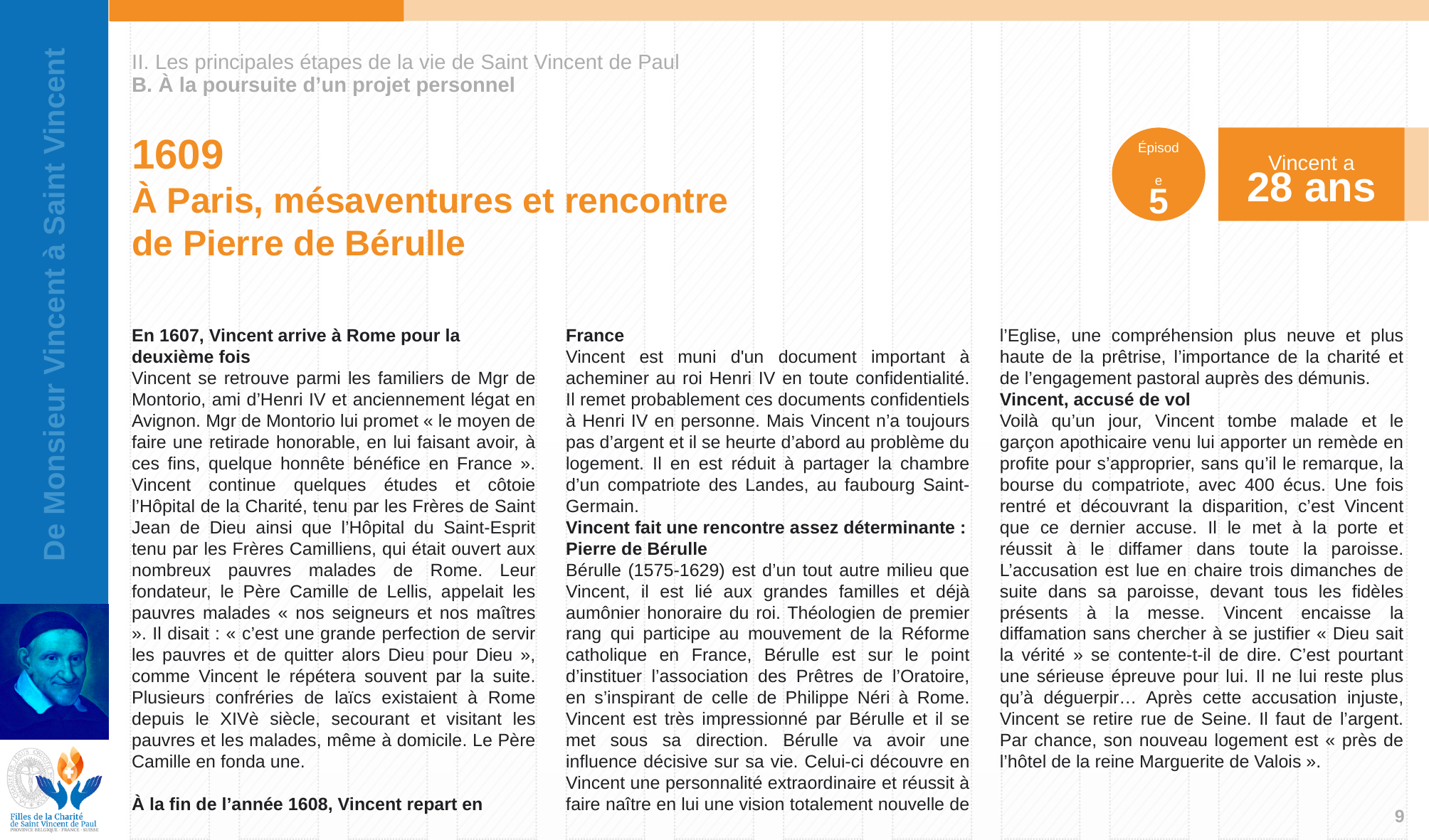

II. Les principales étapes de la vie de Saint Vincent de Paul
B. À la poursuite d’un projet personnel
Épisode
5
Vincent a
28 ans
1609
À Paris, mésaventures et rencontre
de Pierre de Bérulle

En 1607, Vincent arrive à Rome pour la deuxième fois
Vincent se retrouve parmi les familiers de Mgr de Montorio, ami d’Henri IV et anciennement légat en Avignon. Mgr de Montorio lui promet « le moyen de faire une retirade honorable, en lui faisant avoir, à ces fins, quelque honnête bénéfice en France ». Vincent continue quelques études et côtoie l’Hôpital de la Charité, tenu par les Frères de Saint Jean de Dieu ainsi que l’Hôpital du Saint-Esprit tenu par les Frères Camilliens, qui était ouvert aux nombreux pauvres malades de Rome. Leur fondateur, le Père Camille de Lellis, appelait les pauvres malades « nos seigneurs et nos maîtres ». Il disait : « c’est une grande perfection de servir les pauvres et de quitter alors Dieu pour Dieu », comme Vincent le répétera souvent par la suite. Plusieurs confréries de laïcs existaient à Rome depuis le XIVè siècle, secourant et visitant les pauvres et les malades, même à domicile. Le Père Camille en fonda une.

À la fin de l’année 1608, Vincent repart en France
Vincent est muni d'un document important à acheminer au roi Henri IV en toute confidentialité. Il remet probablement ces documents confidentiels à Henri IV en personne. Mais Vincent n’a toujours pas d’argent et il se heurte d’abord au problème du logement. Il en est réduit à partager la chambre d’un compatriote des Landes, au faubourg Saint-Germain.
Vincent fait une rencontre assez déterminante : Pierre de Bérulle
Bérulle (1575-1629) est d’un tout autre milieu que Vincent, il est lié aux grandes familles et déjà aumônier honoraire du roi. Théologien de premier rang qui participe au mouvement de la Réforme catholique en France, Bérulle est sur le point d’instituer l’association des Prêtres de l’Oratoire, en s’inspirant de celle de Philippe Néri à Rome. Vincent est très impressionné par Bérulle et il se met sous sa direction. Bérulle va avoir une influence décisive sur sa vie. Celui-ci découvre en Vincent une personnalité extraordinaire et réussit à faire naître en lui une vision totalement nouvelle de l’Eglise, une compréhension plus neuve et plus haute de la prêtrise, l’importance de la charité et de l’engagement pastoral auprès des démunis.
Vincent, accusé de vol
Voilà qu’un jour, Vincent tombe malade et le garçon apothicaire venu lui apporter un remède en profite pour s’approprier, sans qu’il le remarque, la bourse du compatriote, avec 400 écus. Une fois rentré et découvrant la disparition, c’est Vincent que ce dernier accuse. Il le met à la porte et réussit à le diffamer dans toute la paroisse. L’accusation est lue en chaire trois dimanches de suite dans sa paroisse, devant tous les fidèles présents à la messe. Vincent encaisse la diffamation sans chercher à se justifier « Dieu sait la vérité » se contente-t-il de dire. C’est pourtant une sérieuse épreuve pour lui. Il ne lui reste plus qu’à déguerpir… Après cette accusation injuste, Vincent se retire rue de Seine. Il faut de l’argent. Par chance, son nouveau logement est « près de l’hôtel de la reine Marguerite de Valois ».
9